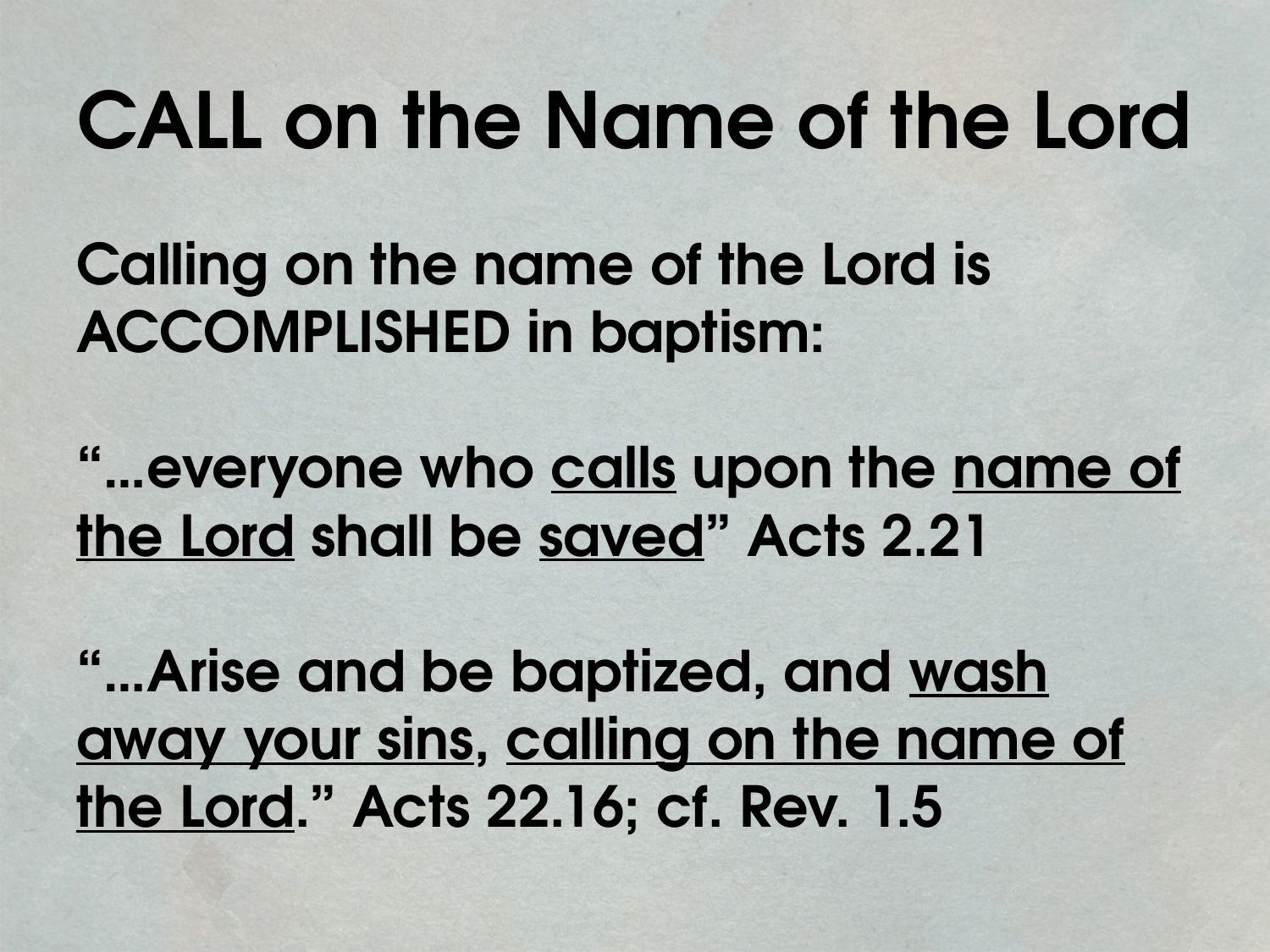

# CALL on the Name of the Lord
Calling on the name of the Lord is ACCOMPLISHED in baptism:

“…everyone who calls upon the name of the Lord shall be saved” Acts 2.21

“…Arise and be baptized, and wash away your sins, calling on the name of the Lord.” Acts 22.16; cf. Rev. 1.5